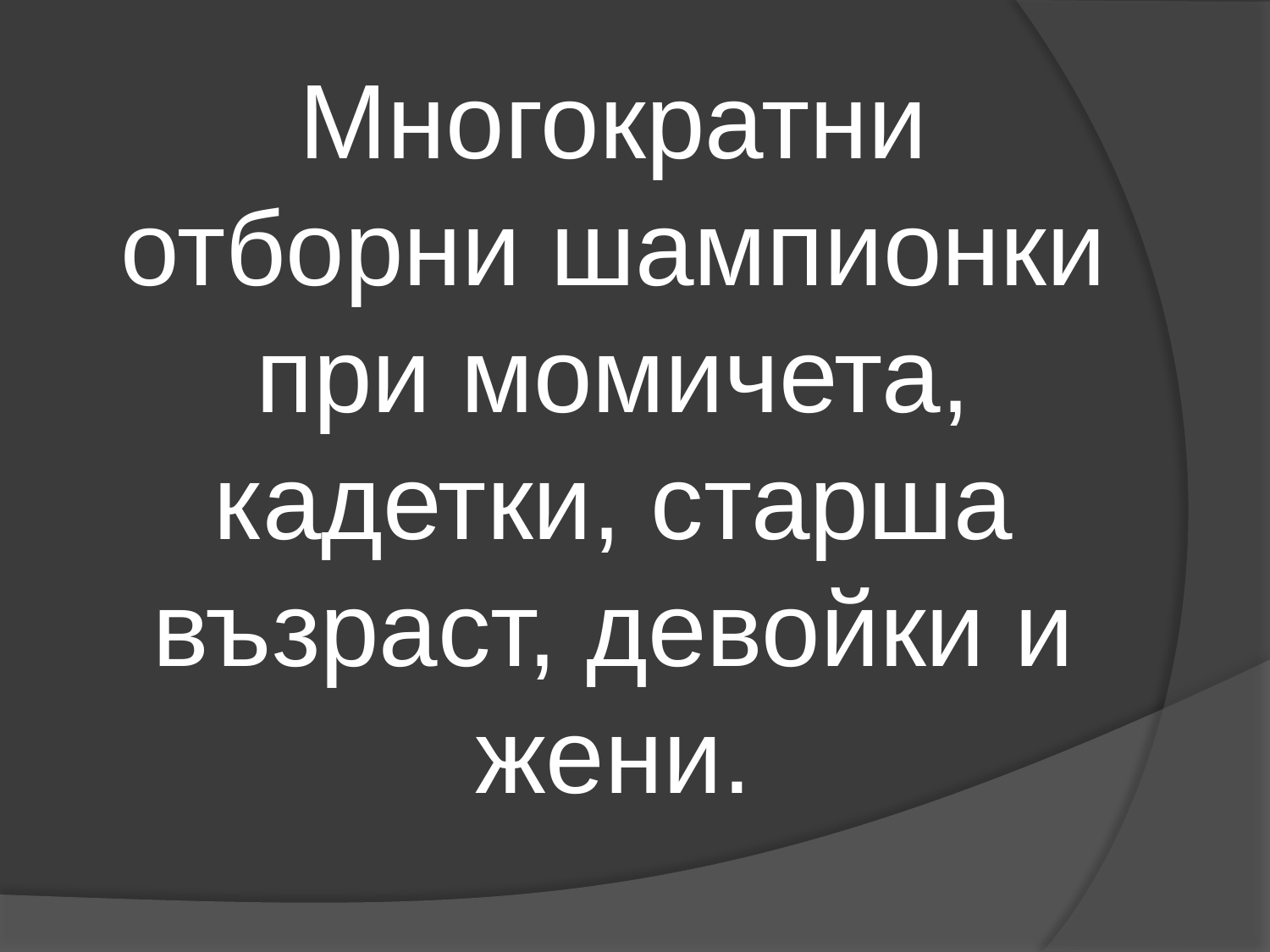

# Многократни отборни шампионки при момичета, кадетки, старша възраст, девойки и жени.